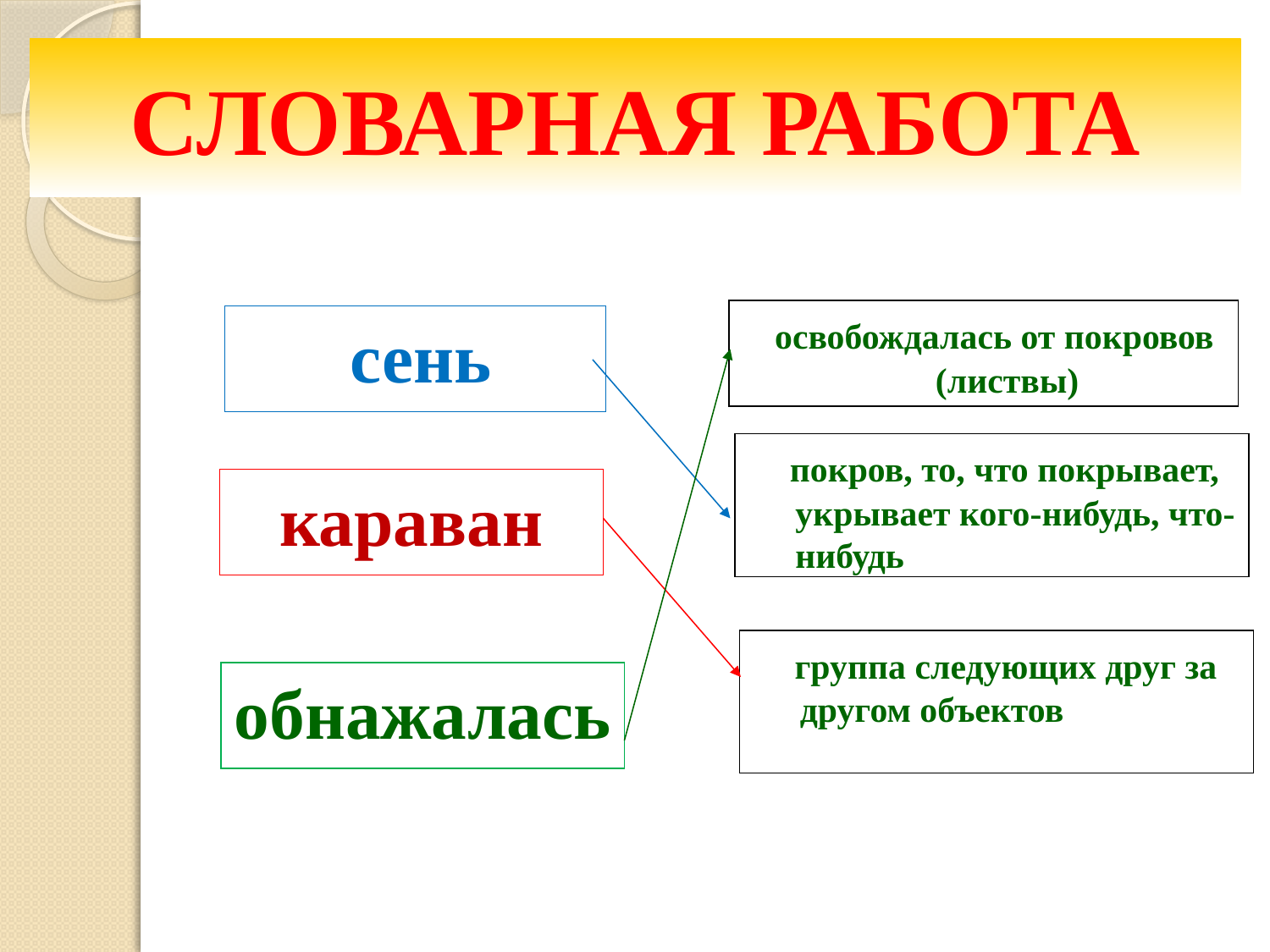

# СЛОВАРНАЯ РАБОТА
  освобождалась от покровов (листвы)

сень

    покров, то, что покрывает, укрывает кого-нибудь, что-нибудь
караван

    группа следующих друг за другом объектов
обнажалась